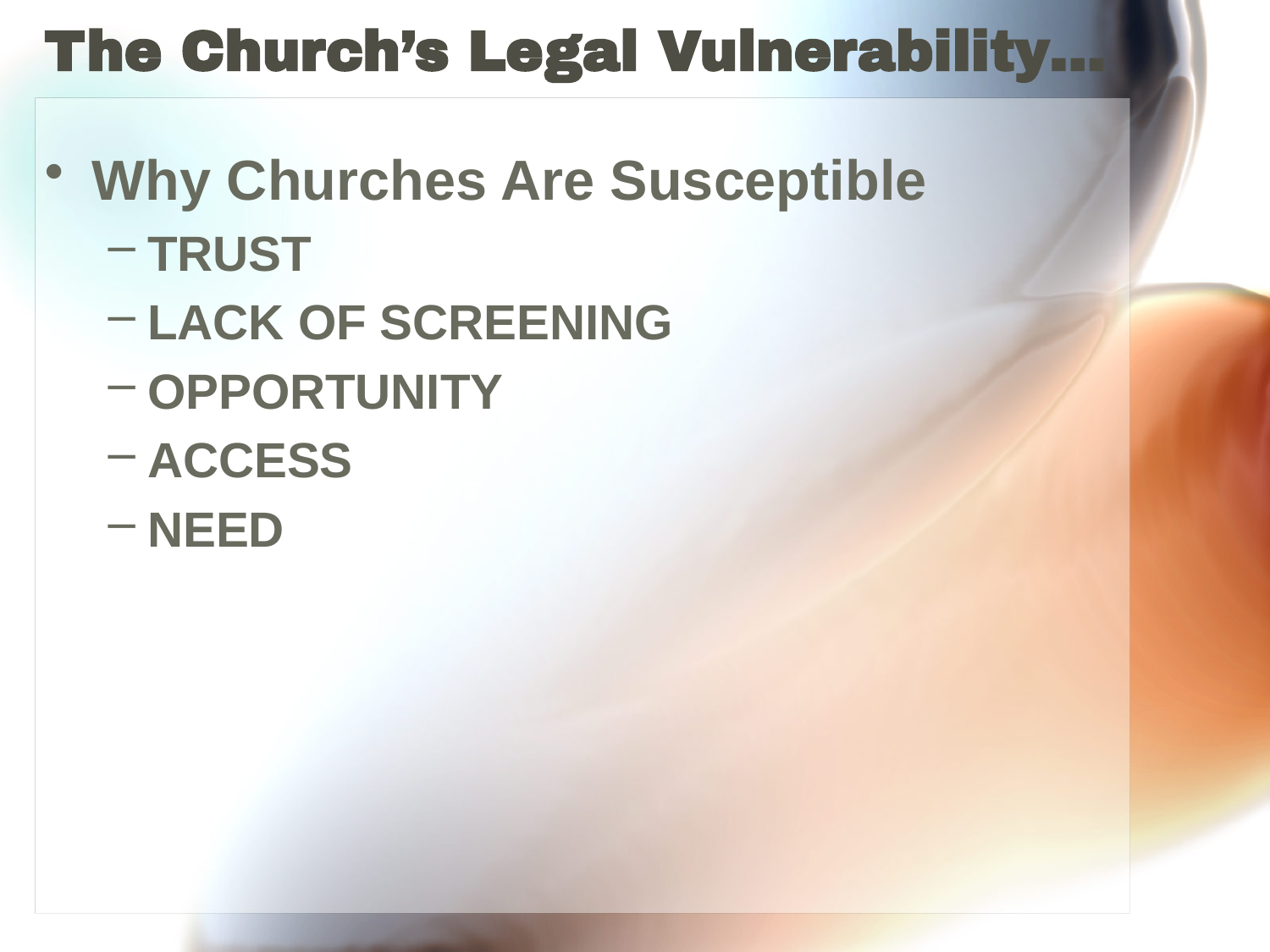

# The Church’s Legal Vulnerability…
Why Churches Are Susceptible
TRUST
LACK OF SCREENING
OPPORTUNITY
ACCESS
NEED